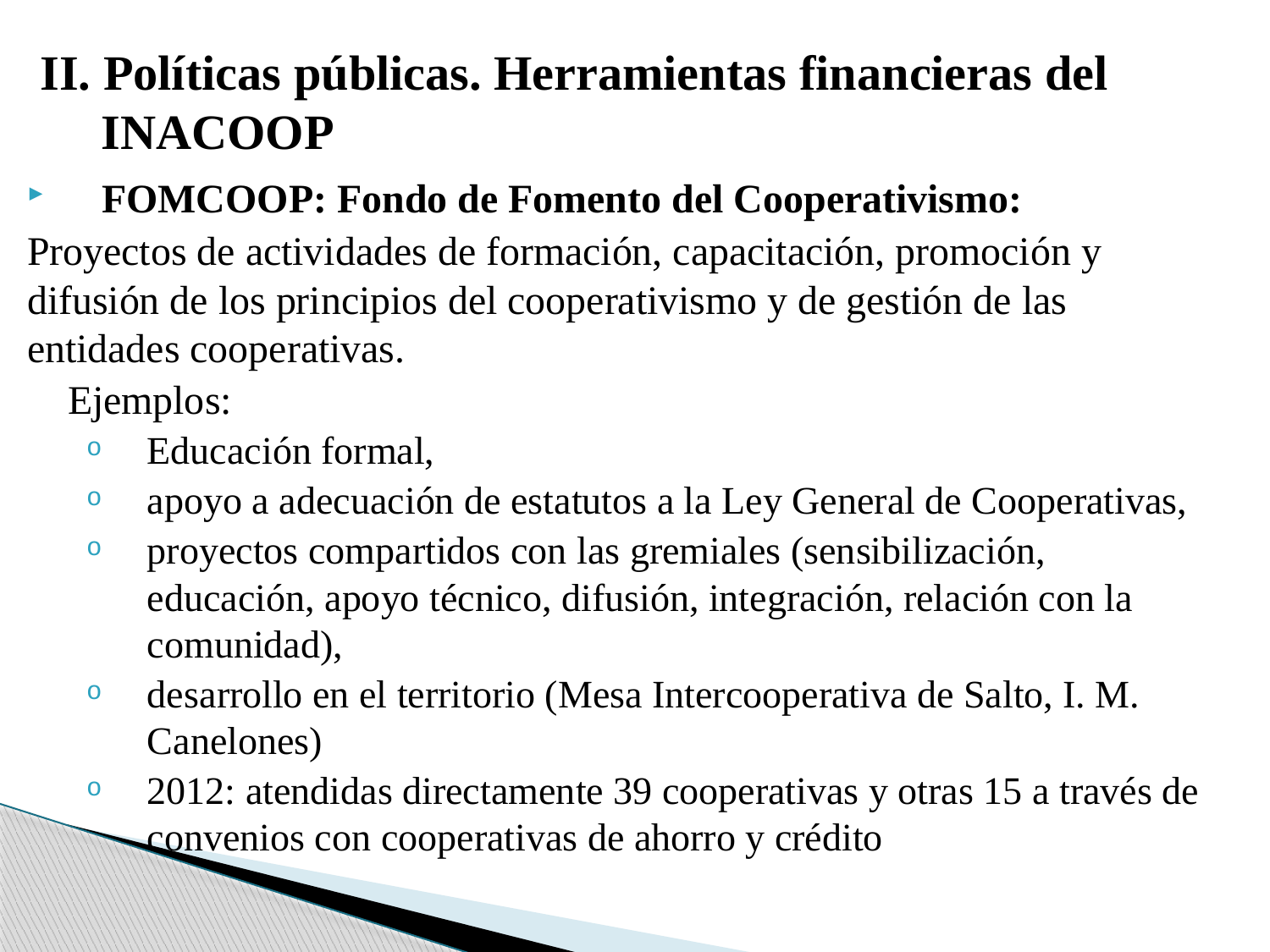

# II. Políticas públicas. Herramientas financieras del INACOOP
    FOMCOOP: Fondo de Fomento del Cooperativismo:
Proyectos de actividades de formación, capacitación, promoción y difusión de los principios del cooperativismo y de gestión de las entidades cooperativas.
    Ejemplos:
Educación formal,
apoyo a adecuación de estatutos a la Ley General de Cooperativas,
proyectos compartidos con las gremiales (sensibilización, educación, apoyo técnico, difusión, integración, relación con la comunidad),
desarrollo en el territorio (Mesa Intercooperativa de Salto, I. M. Canelones)
2012: atendidas directamente 39 cooperativas y otras 15 a través de convenios con cooperativas de ahorro y crédito